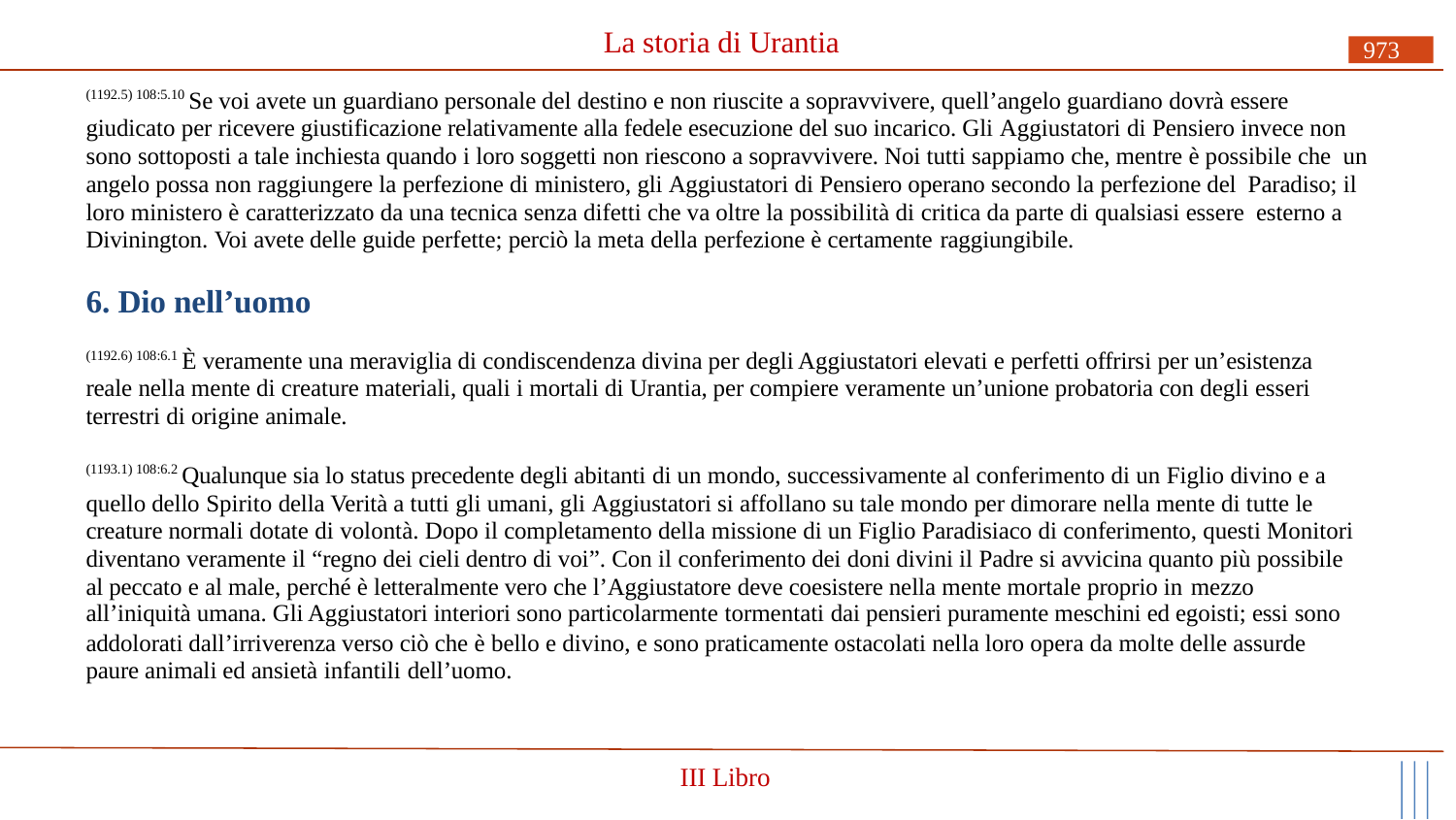

# La storia di Urantia
973

(1192.5) 108:5.10 Se voi avete un guardiano personale del destino e non riuscite a sopravvivere, quell’angelo guardiano dovrà essere  giudicato per ricevere giustificazione relativamente alla fedele esecuzione del suo incarico. Gli Aggiustatori di Pensiero invece non  sono sottoposti a tale inchiesta quando i loro soggetti non riescono a sopravvivere. Noi tutti sappiamo che, mentre è possibile che  un angelo possa non raggiungere la perfezione di ministero, gli Aggiustatori di Pensiero operano secondo la perfezione del  Paradiso; il loro ministero è caratterizzato da una tecnica senza difetti che va oltre la possibilità di critica da parte di qualsiasi essere  esterno a Divinington. Voi avete delle guide perfette; perciò la meta della perfezione è certamente raggiungibile.

6. Dio nell’uomo
(1192.6) 108:6.1 È veramente una meraviglia di condiscendenza divina per degli Aggiustatori elevati e perfetti offrirsi per un’esistenza  reale nella mente di creature materiali, quali i mortali di Urantia, per compiere veramente un’unione probatoria con degli esseri  terrestri di origine animale.

(1193.1) 108:6.2 Qualunque sia lo status precedente degli abitanti di un mondo, successivamente al conferimento di un Figlio divino e a  quello dello Spirito della Verità a tutti gli umani, gli Aggiustatori si affollano su tale mondo per dimorare nella mente di tutte le  creature normali dotate di volontà. Dopo il completamento della missione di un Figlio Paradisiaco di conferimento, questi Monitori  diventano veramente il “regno dei cieli dentro di voi”. Con il conferimento dei doni divini il Padre si avvicina quanto più possibile  al peccato e al male, perché è letteralmente vero che l’Aggiustatore deve coesistere nella mente mortale proprio in mezzo
all’iniquità umana. Gli Aggiustatori interiori sono particolarmente tormentati dai pensieri puramente meschini ed egoisti; essi sono
addolorati dall’irriverenza verso ciò che è bello e divino, e sono praticamente ostacolati nella loro opera da molte delle assurde  paure animali ed ansietà infantili dell’uomo.

III Libro